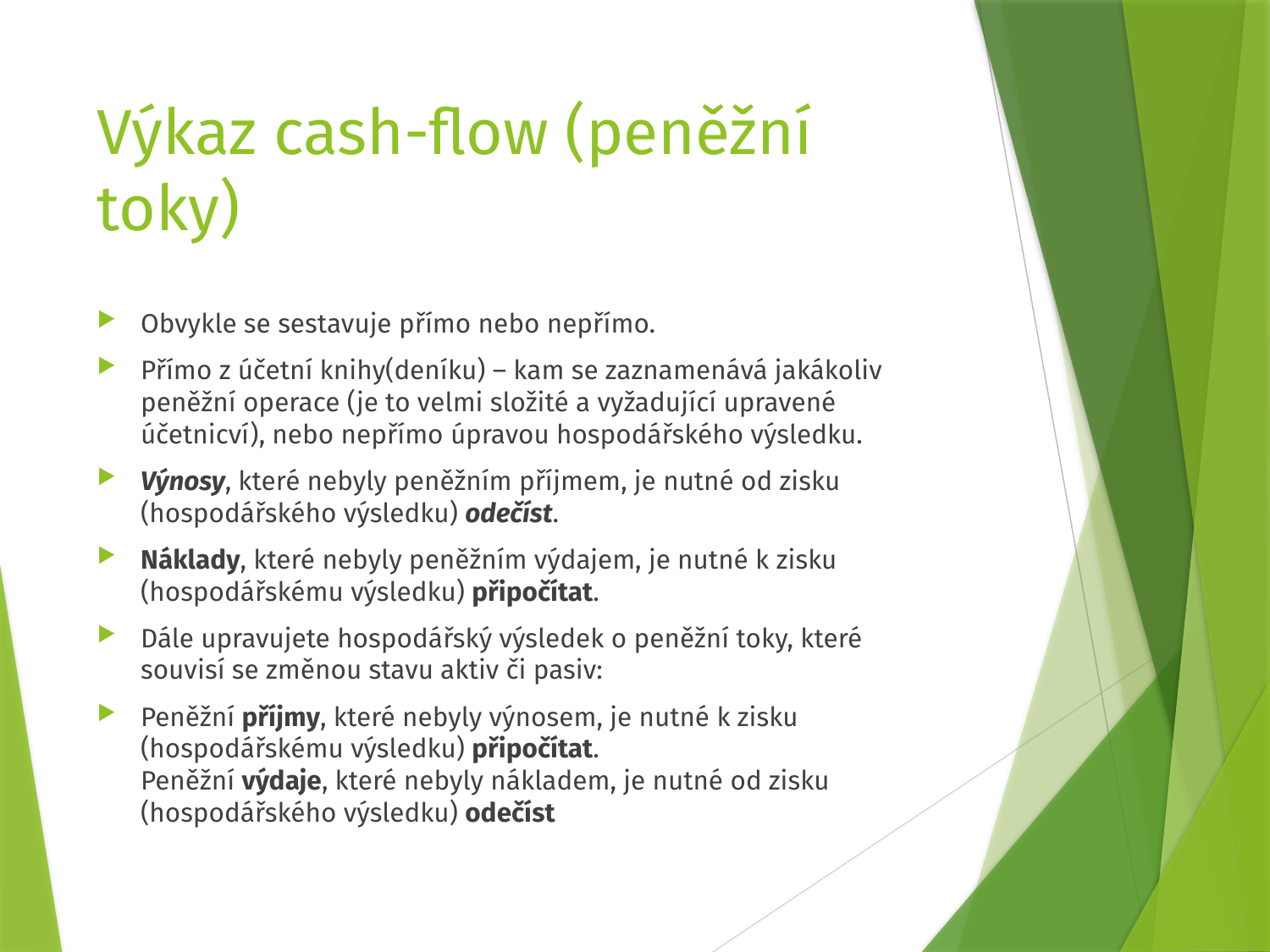

# Výkaz cash-flow (peněžní toky)
Obvykle se sestavuje přímo nebo nepřímo.
Přímo z účetní knihy(deníku) – kam se zaznamenává jakákoliv peněžní operace (je to velmi složité a vyžadující upravené účetnicví), nebo nepřímo úpravou hospodářského výsledku.
Výnosy, které nebyly peněžním příjmem, je nutné od zisku (hospodářského výsledku) odečíst.
Náklady, které nebyly peněžním výdajem, je nutné k zisku (hospodářskému výsledku) připočítat.
Dále upravujete hospodářský výsledek o peněžní toky, které souvisí se změnou stavu aktiv či pasiv:
Peněžní příjmy, které nebyly výnosem, je nutné k zisku (hospodářskému výsledku) připočítat.
Peněžní výdaje, které nebyly nákladem, je nutné od zisku (hospodářského výsledku) odečíst